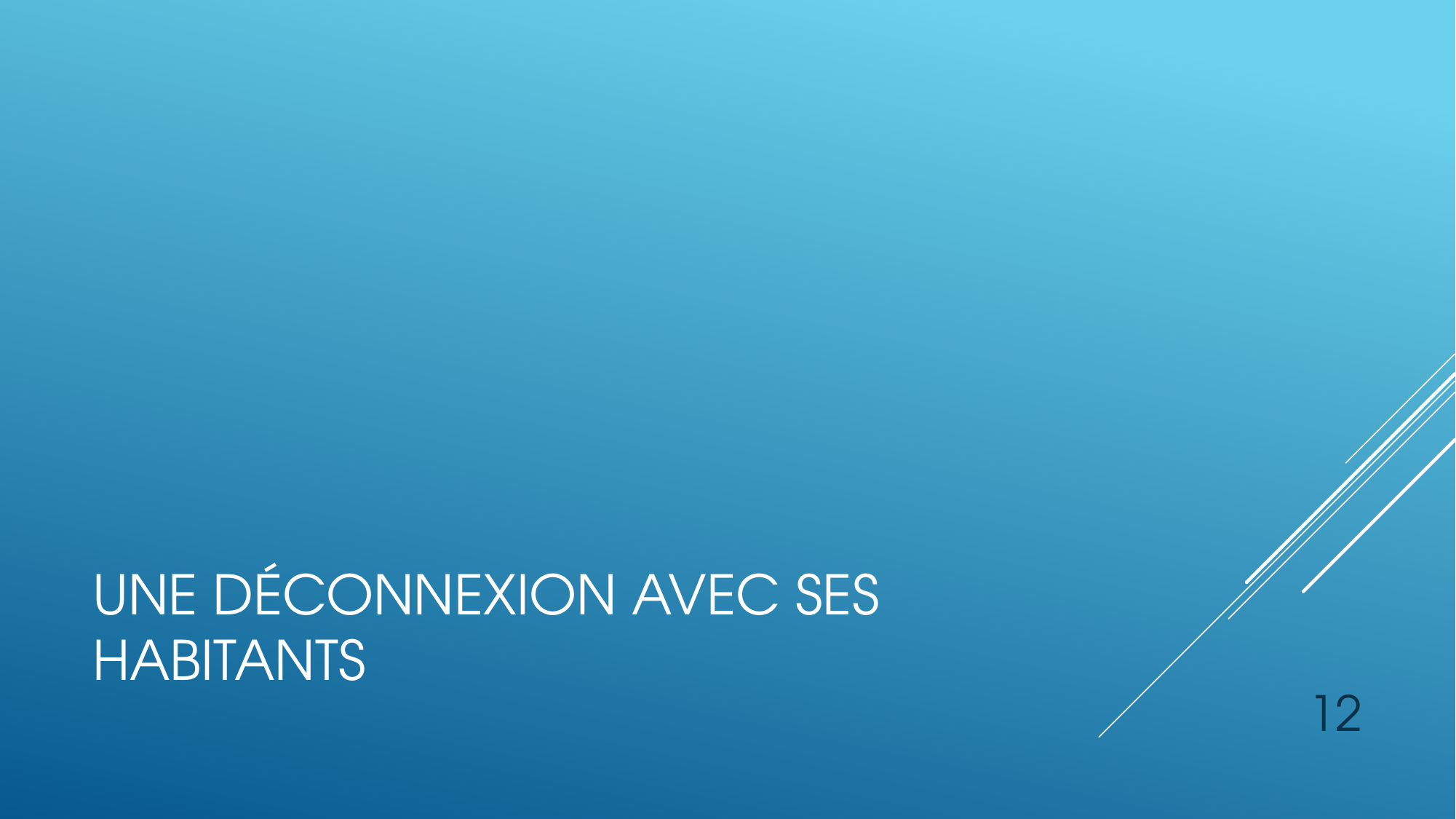

# Une déconnexion avec ses habitants
12